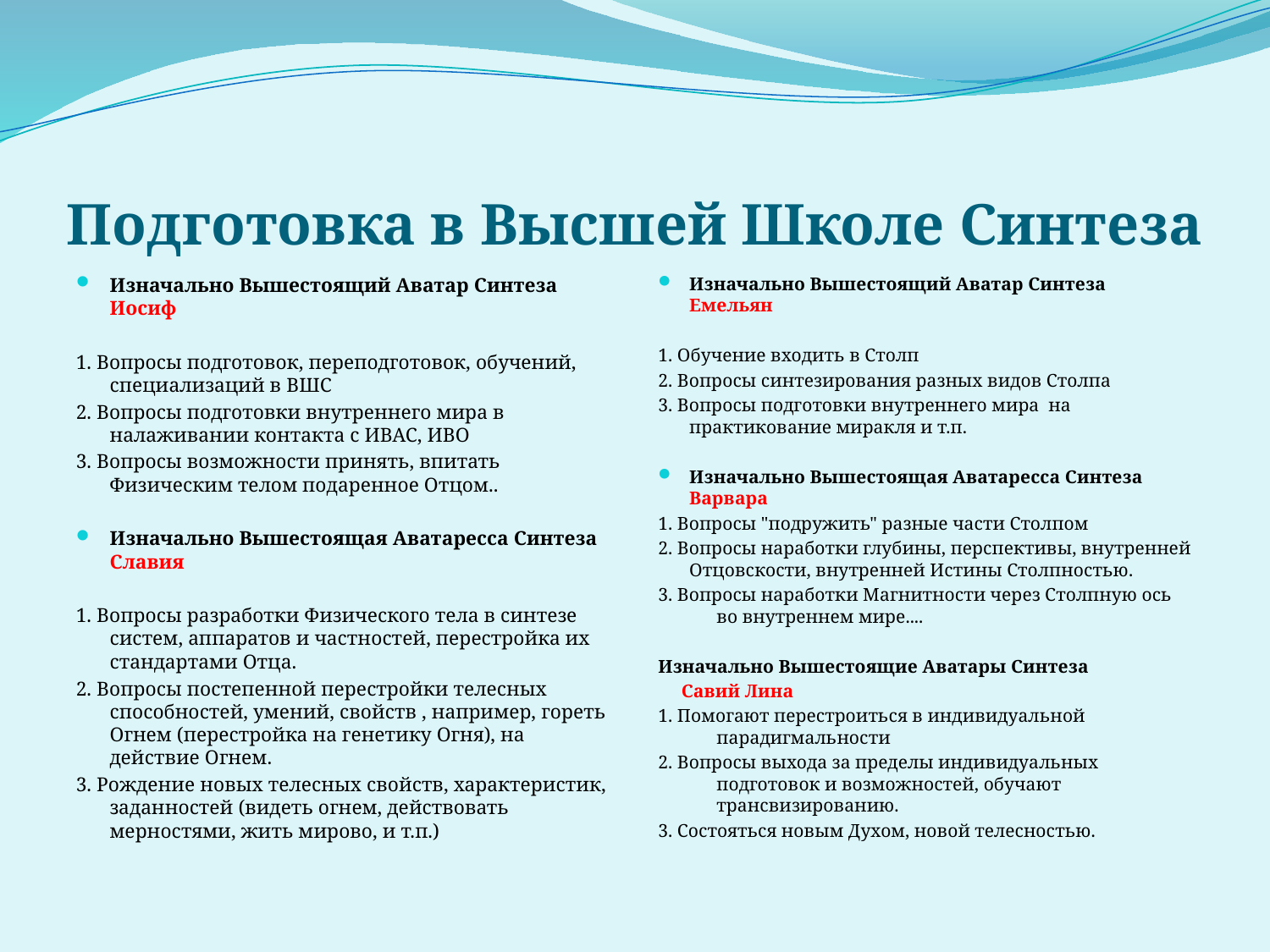

# Подготовка в Высшей Школе Синтеза
Изначально Вышестоящий Аватар Синтеза Иосиф

1. Вопросы подготовок, переподготовок, обучений, специализаций в ВШС
2. Вопросы подготовки внутреннего мира в налаживании контакта с ИВАС, ИВО
3. Вопросы возможности принять, впитать Физическим телом подаренное Отцом..

Изначально Вышестоящая Аватаресса Синтеза Славия

1. Вопросы разработки Физического тела в синтезе систем, аппаратов и частностей, перестройка их стандартами Отца.
2. Вопросы постепенной перестройки телесных способностей, умений, свойств , например, гореть Огнем (перестройка на генетику Огня), на действие Огнем.
3. Рождение новых телесных свойств, характеристик, заданностей (видеть огнем, действовать мерностями, жить мирово, и т.п.)

Изначально Вышестоящий Аватар Синтеза Емельян

1. Обучение входить в Столп
2. Вопросы синтезирования разных видов Столпа
3. Вопросы подготовки внутреннего мира  на  практикование миракля и т.п.

Изначально Вышестоящая Аватаресса Синтеза Варвара
1. Вопросы "подружить" разные части Столпом
2. Вопросы наработки глубины, перспективы, внутренней Отцовскости, внутренней Истины Столпностью.
3. Вопросы наработки Магнитности через Столпную ось во внутреннем мире....

Изначально Вышестоящие Аватары Синтеза
     Савий Лина
1. Помогают перестроиться в индивидуальной парадигмальности
2. Вопросы выхода за пределы индивидуальных подготовок и возможностей, обучают трансвизированию.
3. Состояться новым Духом, новой телесностью.